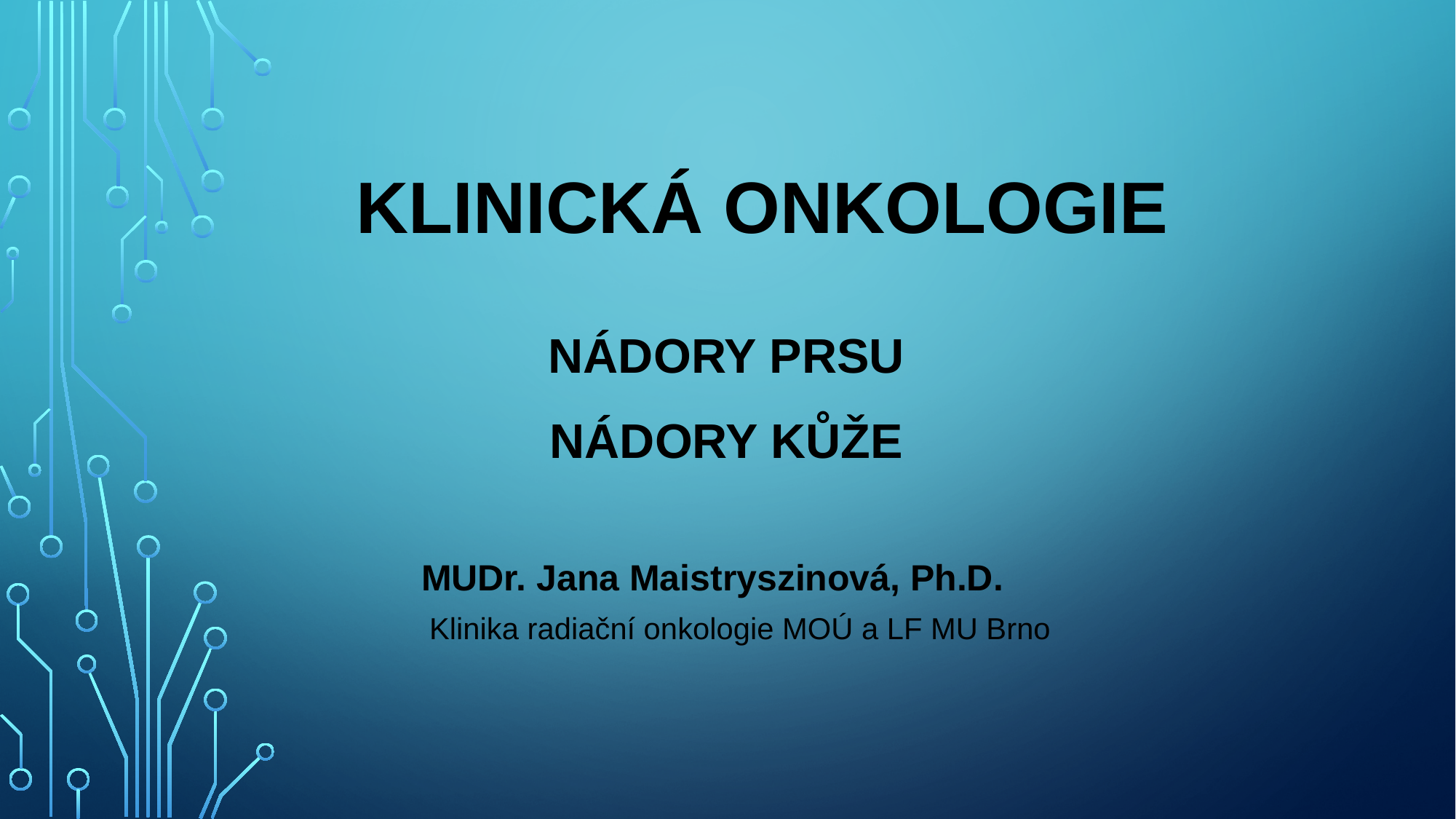

# KLINICKÁ ONKOLOGIE
Nádory prsu
Nádory kůže

MUDr. Jana Maistryszinová, Ph.D.
Klinika radiační onkologie MOÚ a LF MU Brno